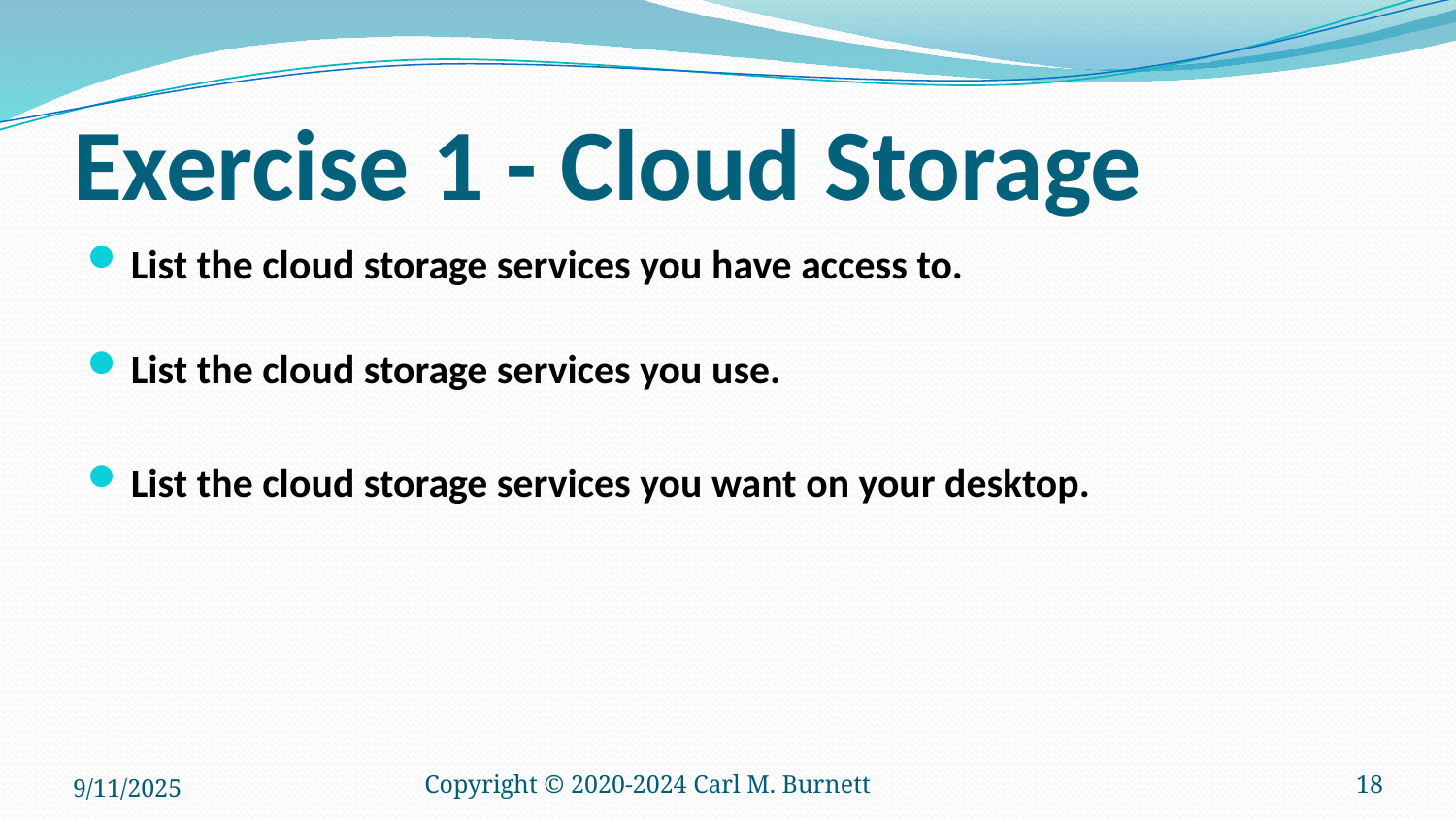

# Exercise 1 - Cloud Storage
List the cloud storage services you have access to.
List the cloud storage services you use.

List the cloud storage services you want on your desktop.
9/11/2025
Copyright © 2020-2024 Carl M. Burnett
18